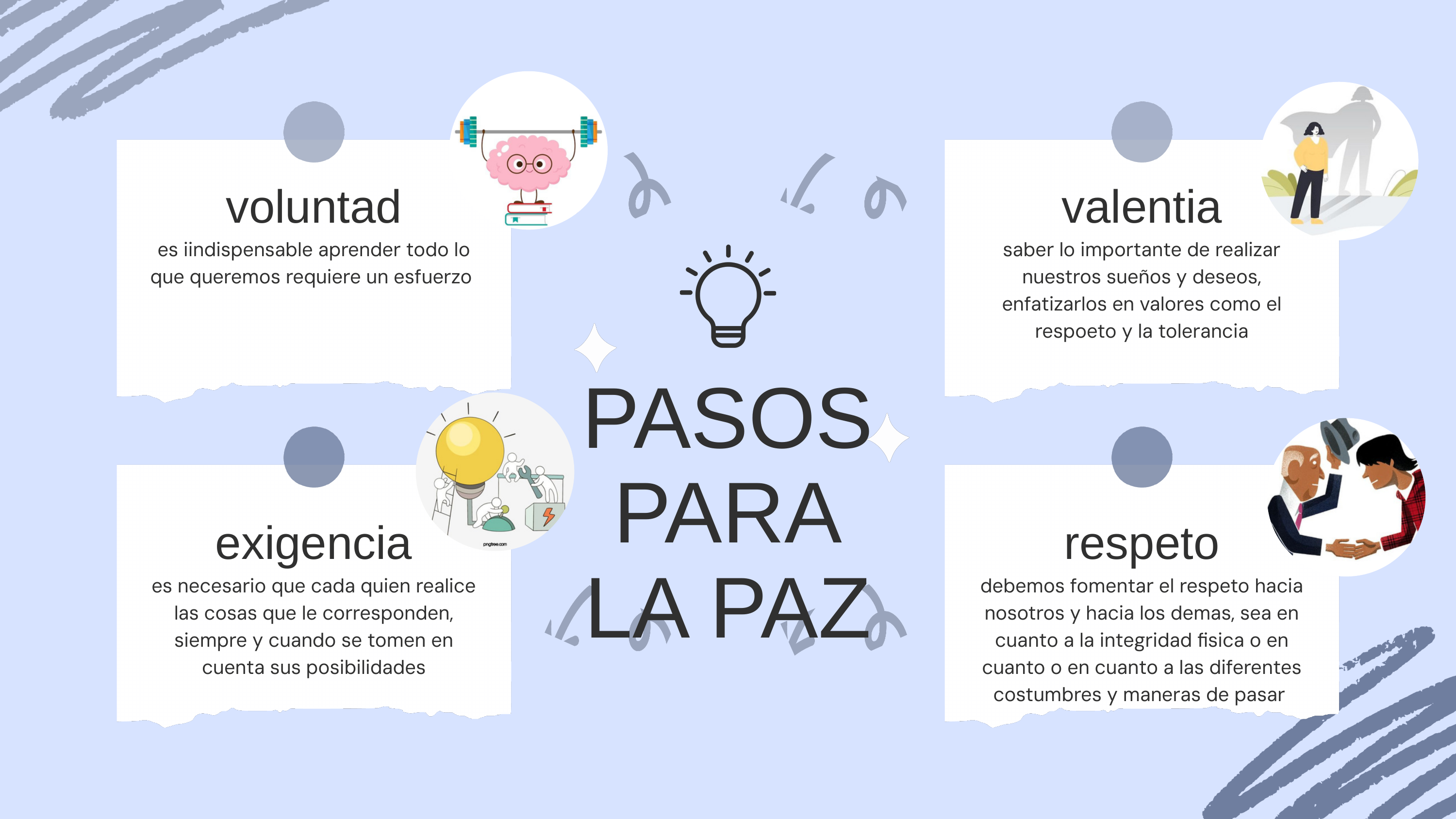

voluntad
valentia
es iindispensable aprender todo lo que queremos requiere un esfuerzo
saber lo importante de realizar nuestros sueños y deseos, enfatizarlos en valores como el respoeto y la tolerancia

PASOS PARA
LA PAZ

exigencia
respeto
es necesario que cada quien realice las cosas que le corresponden, siempre y cuando se tomen en cuenta sus posibilidades
debemos fomentar el respeto hacia nosotros y hacia los demas, sea en cuanto a la integridad fisica o en cuanto o en cuanto a las diferentes costumbres y maneras de pasar